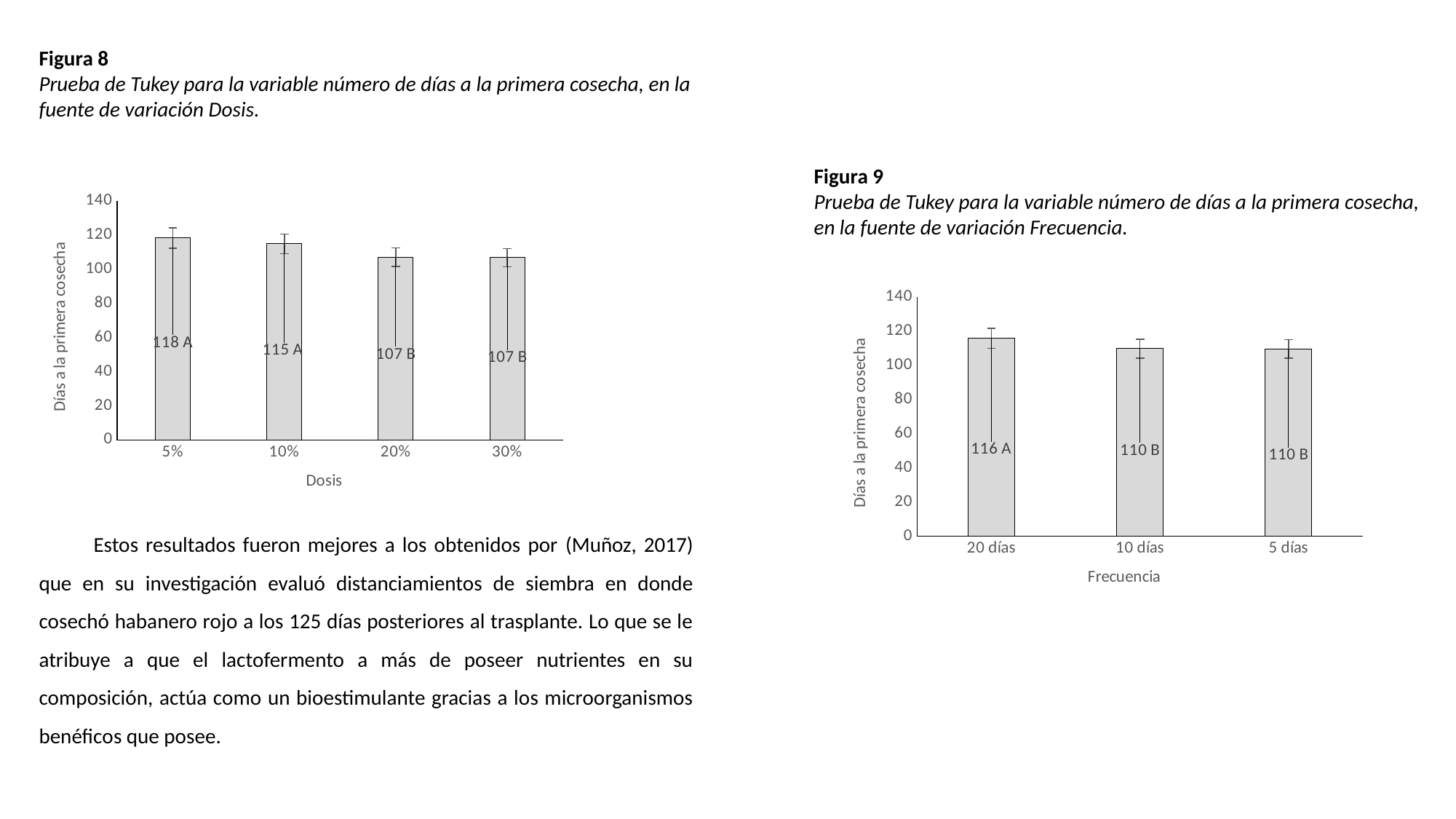

Figura 8
Prueba de Tukey para la variable número de días a la primera cosecha, en la fuente de variación Dosis.
Figura 9
Prueba de Tukey para la variable número de días a la primera cosecha, en la fuente de variación Frecuencia.

### Chart

| Category | DIAS A LA PRIMERA COSECHA |
|---|---|
| 0.05 | 118.22 |
| 0.1 | 114.78 |
| 0.2 | 107.0 |
| 0.3 | 106.67 |

### Chart

| Category | DIAS A LA PRIMERA COSECHA |
|---|---|
| 20 días | 115.75 |
| 10 días | 109.67 |
| 5 días | 109.58 |
Estos resultados fueron mejores a los obtenidos por (Muñoz, 2017) que en su investigación evaluó distanciamientos de siembra en donde cosechó habanero rojo a los 125 días posteriores al trasplante. Lo que se le atribuye a que el lactofermento a más de poseer nutrientes en su composición, actúa como un bioestimulante gracias a los microorganismos benéficos que posee.